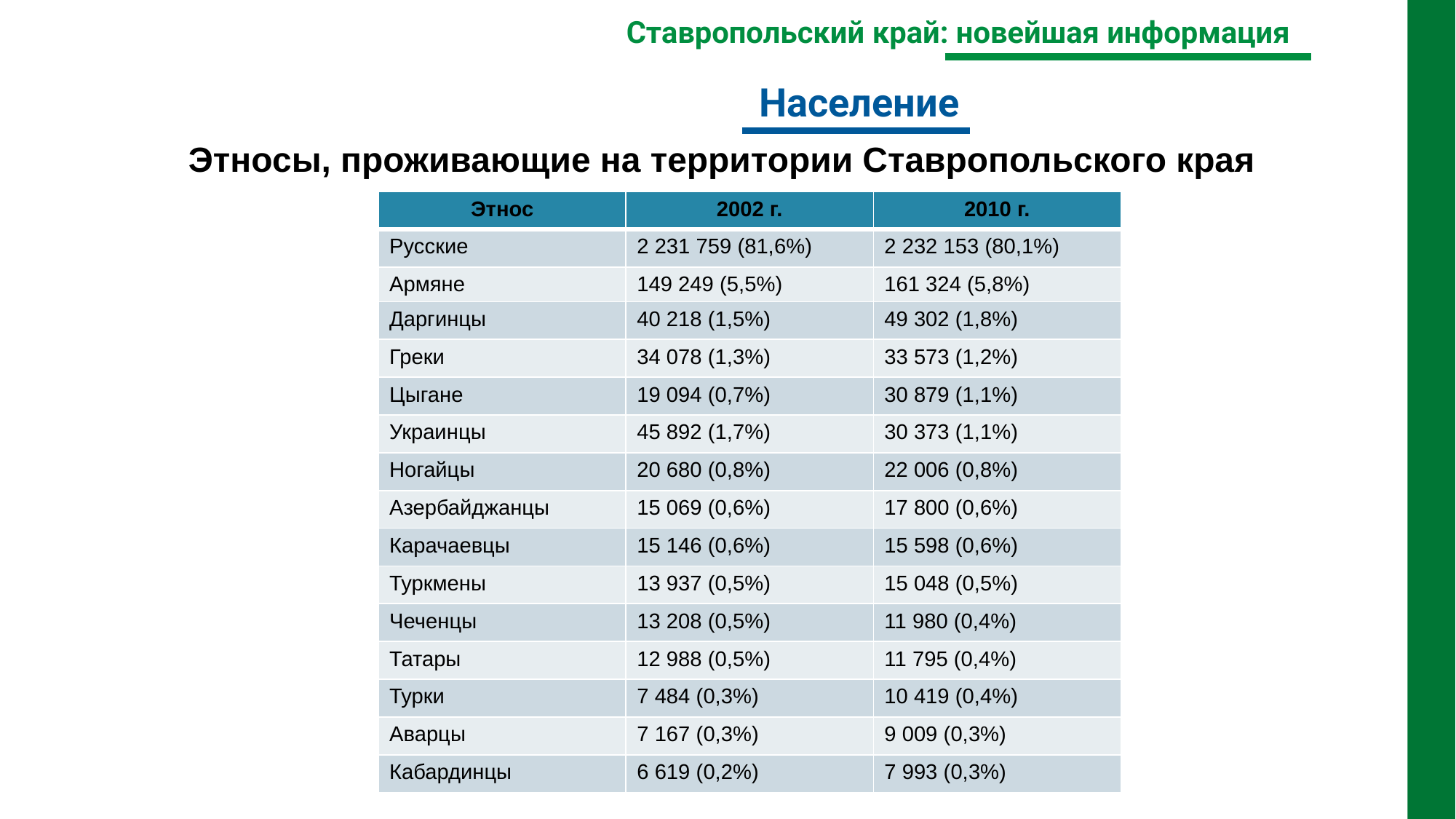

Ставропольский край: новейшая информация
Население
Этносы, проживающие на территории Ставропольского края
| Этнос | 2002 г. | 2010 г. |
| --- | --- | --- |
| Русские | 2 231 759 (81,6%) | 2 232 153 (80,1%) |
| Армяне | 149 249 (5,5%) | 161 324 (5,8%) |
| Даргинцы | 40 218 (1,5%) | 49 302 (1,8%) |
| Греки | 34 078 (1,3%) | 33 573 (1,2%) |
| Цыгане | 19 094 (0,7%) | 30 879 (1,1%) |
| Украинцы | 45 892 (1,7%) | 30 373 (1,1%) |
| Ногайцы | 20 680 (0,8%) | 22 006 (0,8%) |
| Азербайджанцы | 15 069 (0,6%) | 17 800 (0,6%) |
| Карачаевцы | 15 146 (0,6%) | 15 598 (0,6%) |
| Туркмены | 13 937 (0,5%) | 15 048 (0,5%) |
| Чеченцы | 13 208 (0,5%) | 11 980 (0,4%) |
| Татары | 12 988 (0,5%) | 11 795 (0,4%) |
| Турки | 7 484 (0,3%) | 10 419 (0,4%) |
| Аварцы | 7 167 (0,3%) | 9 009 (0,3%) |
| Кабардинцы | 6 619 (0,2%) | 7 993 (0,3%) |